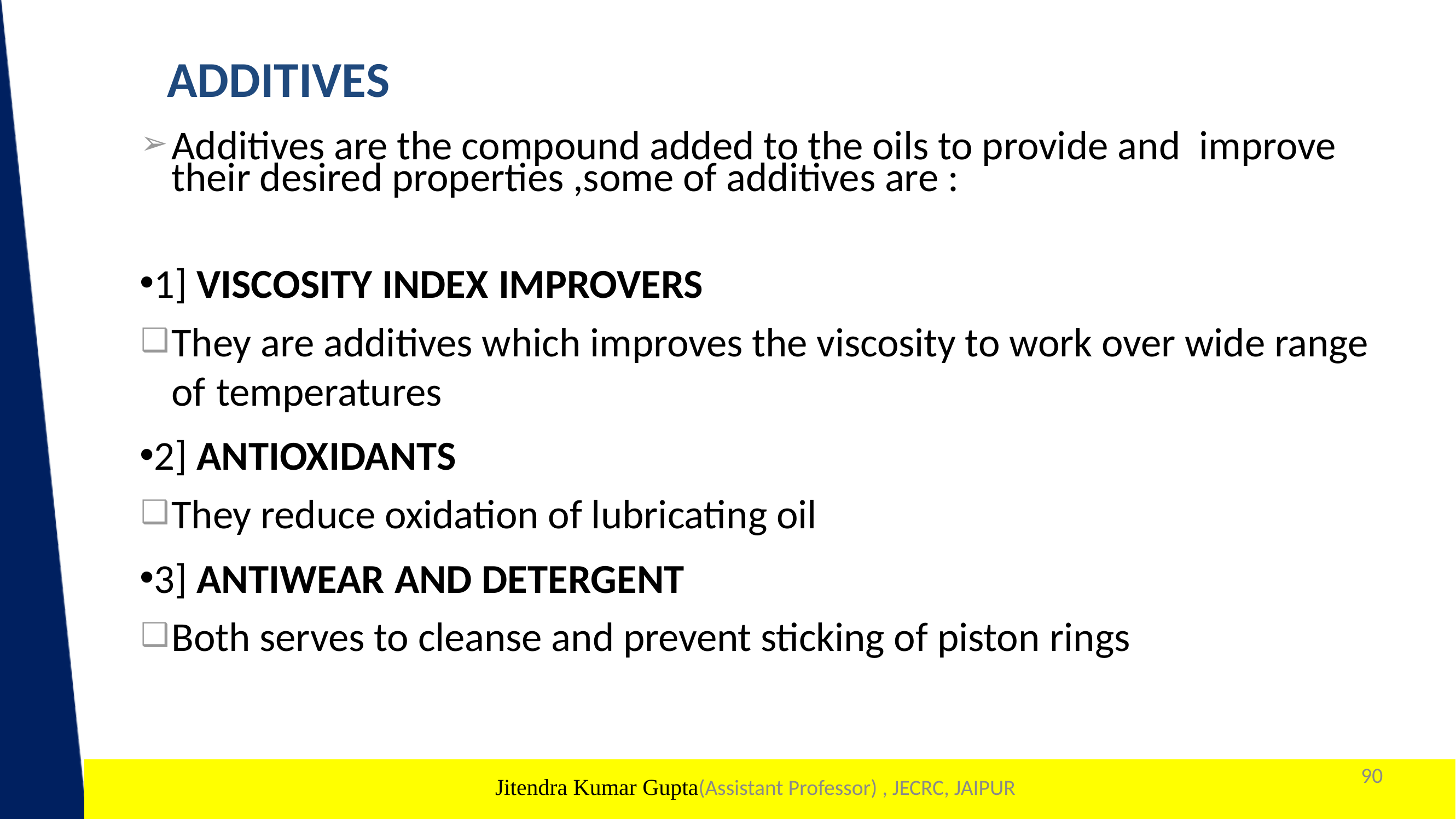

# ADDITIVES
Additives are the compound added to the oils to provide and  improve their desired properties ,some of additives are :

1] VISCOSITY INDEX IMPROVERS
They are additives which improves the viscosity to work over wide range of temperatures
2] ANTIOXIDANTS
They reduce oxidation of lubricating oil
3] ANTIWEAR AND DETERGENT
Both serves to cleanse and prevent sticking of piston rings

90
1
Jitendra Kumar Gupta(Assistant Professor) , JECRC, JAIPUR